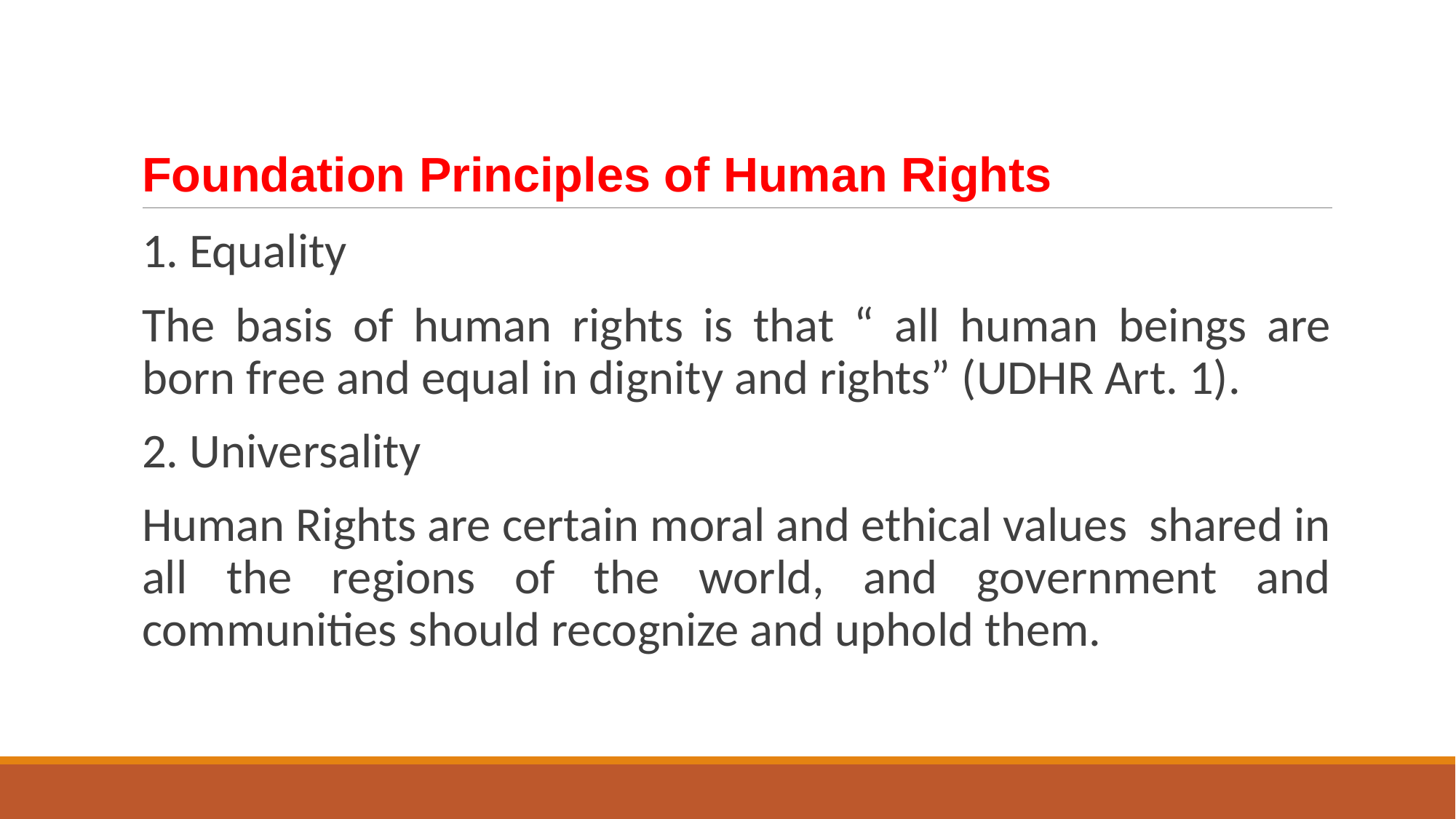

# Foundation Principles of Human Rights
1. Equality
The basis of human rights is that “ all human beings are born free and equal in dignity and rights” (UDHR Art. 1).
2. Universality
Human Rights are certain moral and ethical values  shared in all the regions of the world, and government and communities should recognize and uphold them.